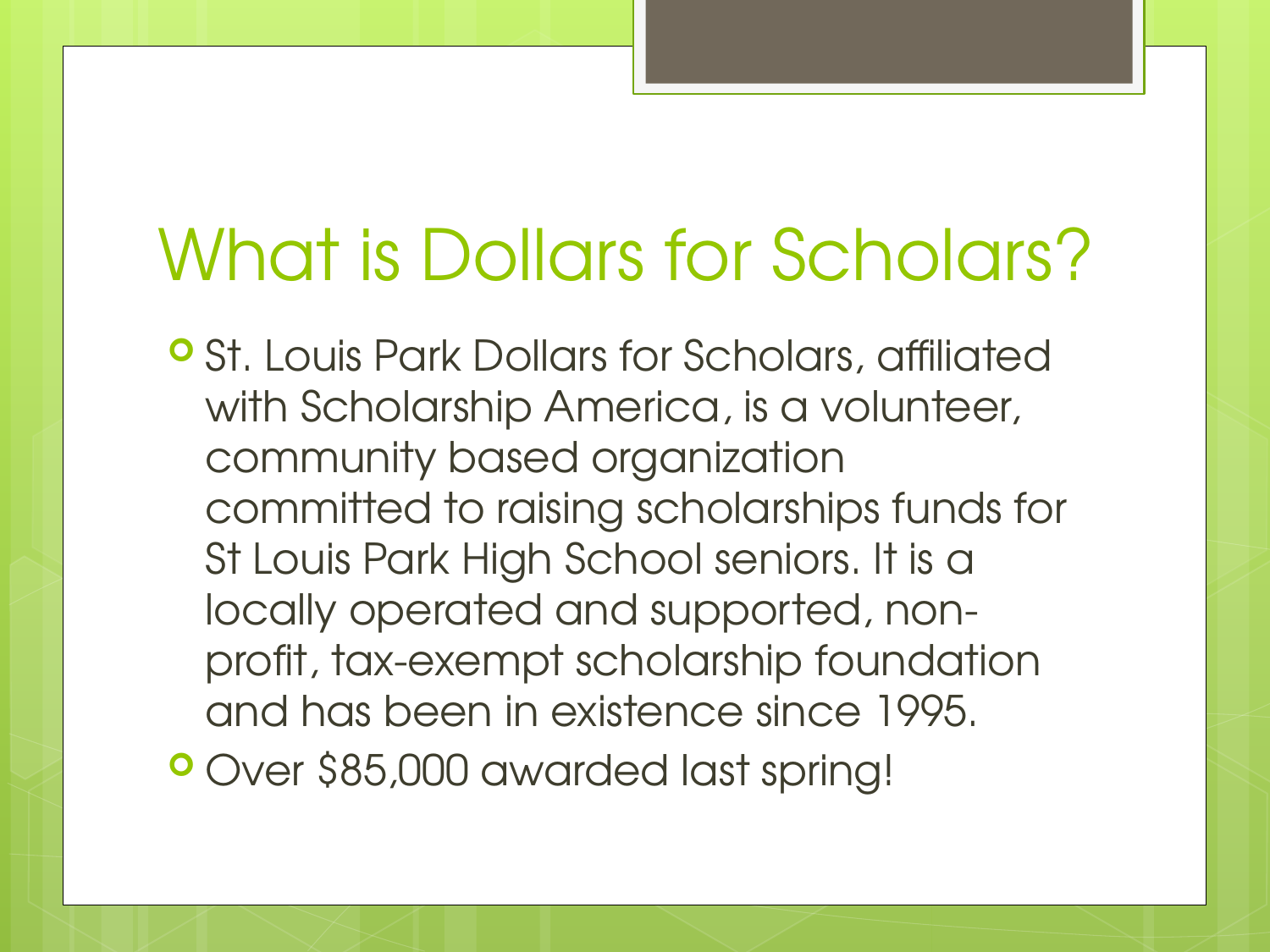

# What is Dollars for Scholars?
St. Louis Park Dollars for Scholars, affiliated with Scholarship America, is a volunteer, community based organization committed to raising scholarships funds for St Louis Park High School seniors. It is a locally operated and supported, non-profit, tax-exempt scholarship foundation and has been in existence since 1995.
Over $85,000 awarded last spring!